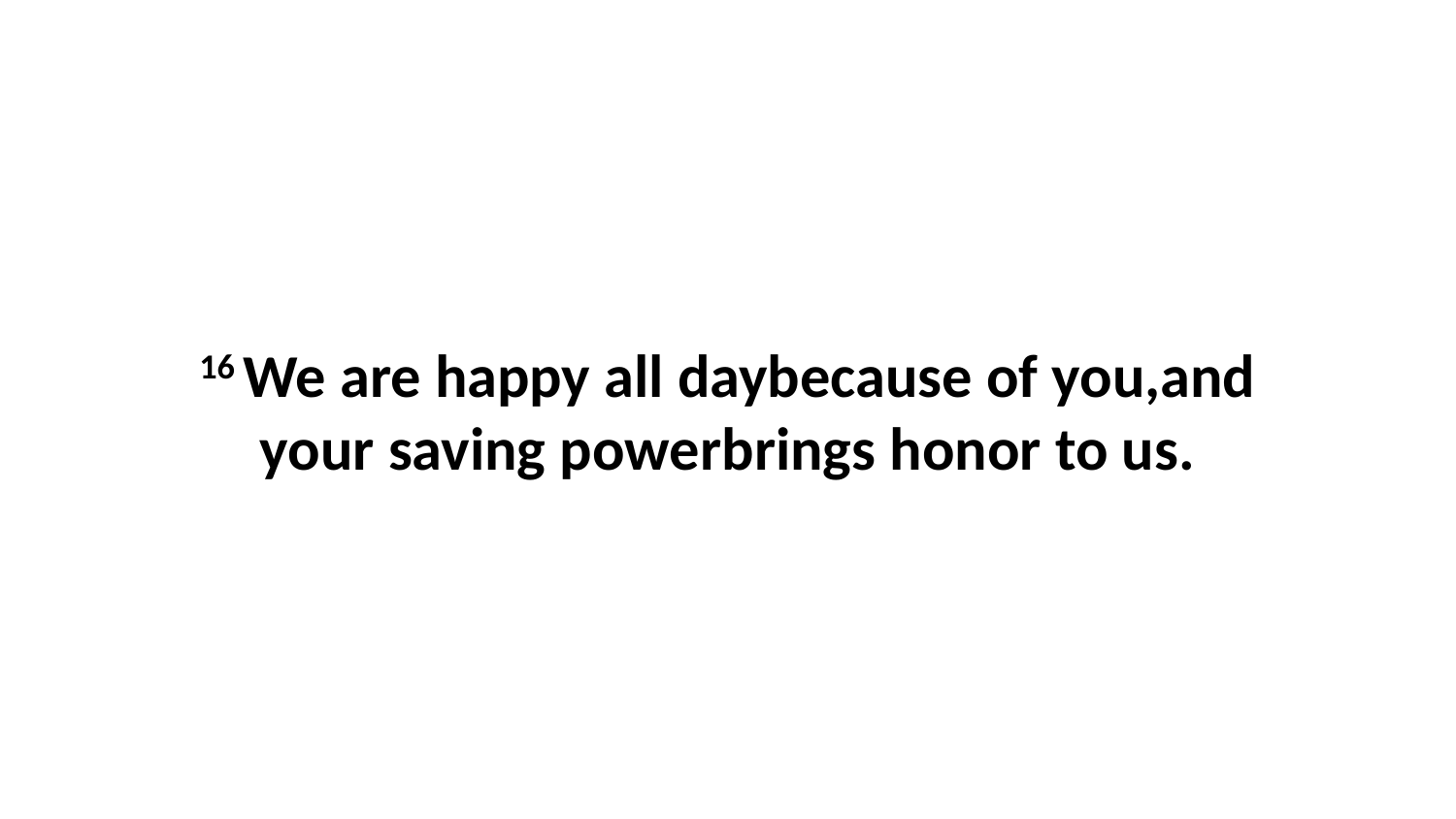

16 We are happy all daybecause of you,and your saving powerbrings honor to us.